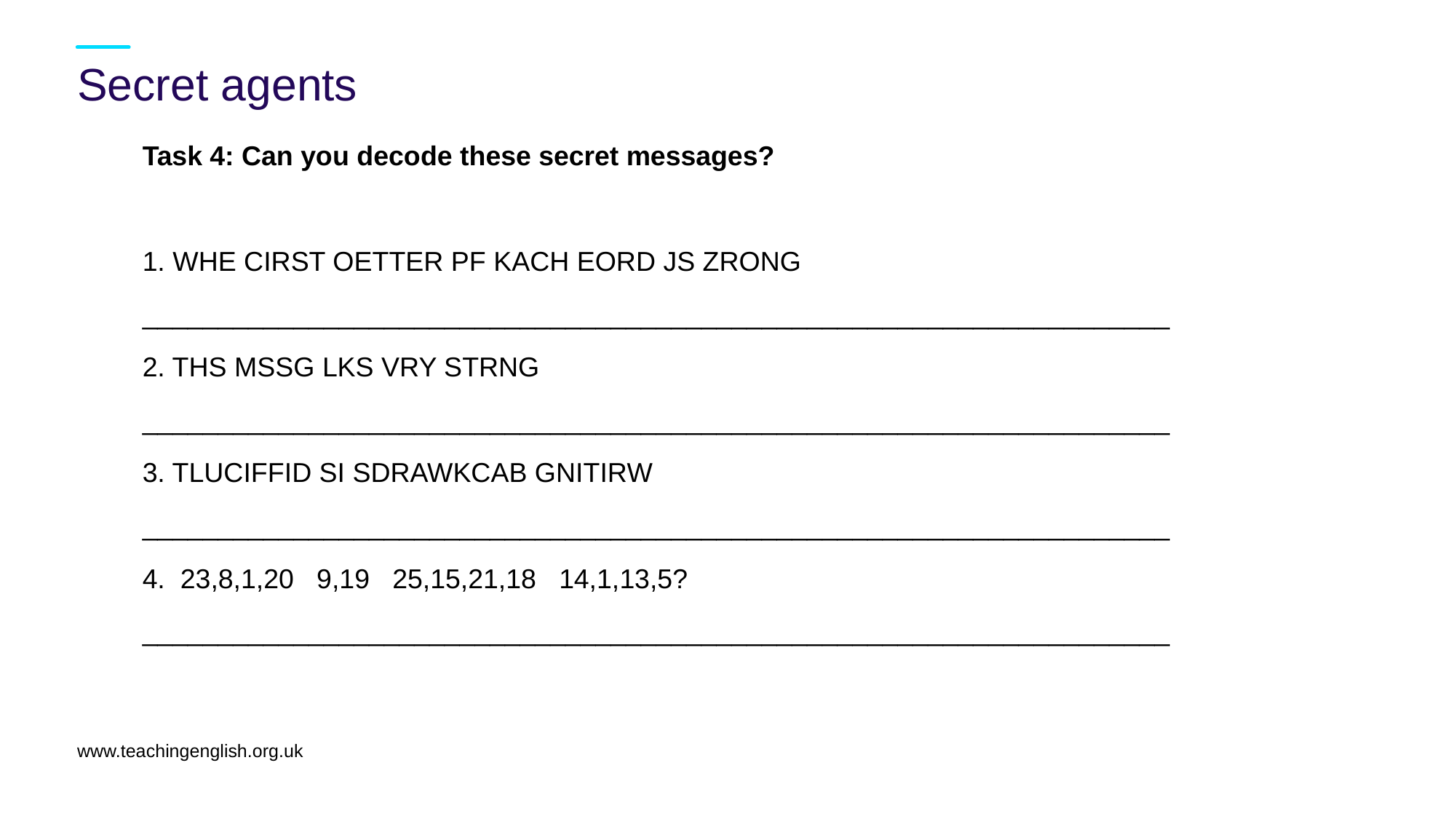

# Secret agents
Task 4: Can you decode these secret messages?

1. WHE CIRST OETTER PF KACH EORD JS ZRONG
____________________________________________________________________
2. THS MSSG LKS VRY STRNG
____________________________________________________________________
3. TLUCIFFID SI SDRAWKCAB GNITIRW
____________________________________________________________________
4.  23,8,1,20   9,19   25,15,21,18   14,1,13,5?
____________________________________________________________________
www.teachingenglish.org.uk